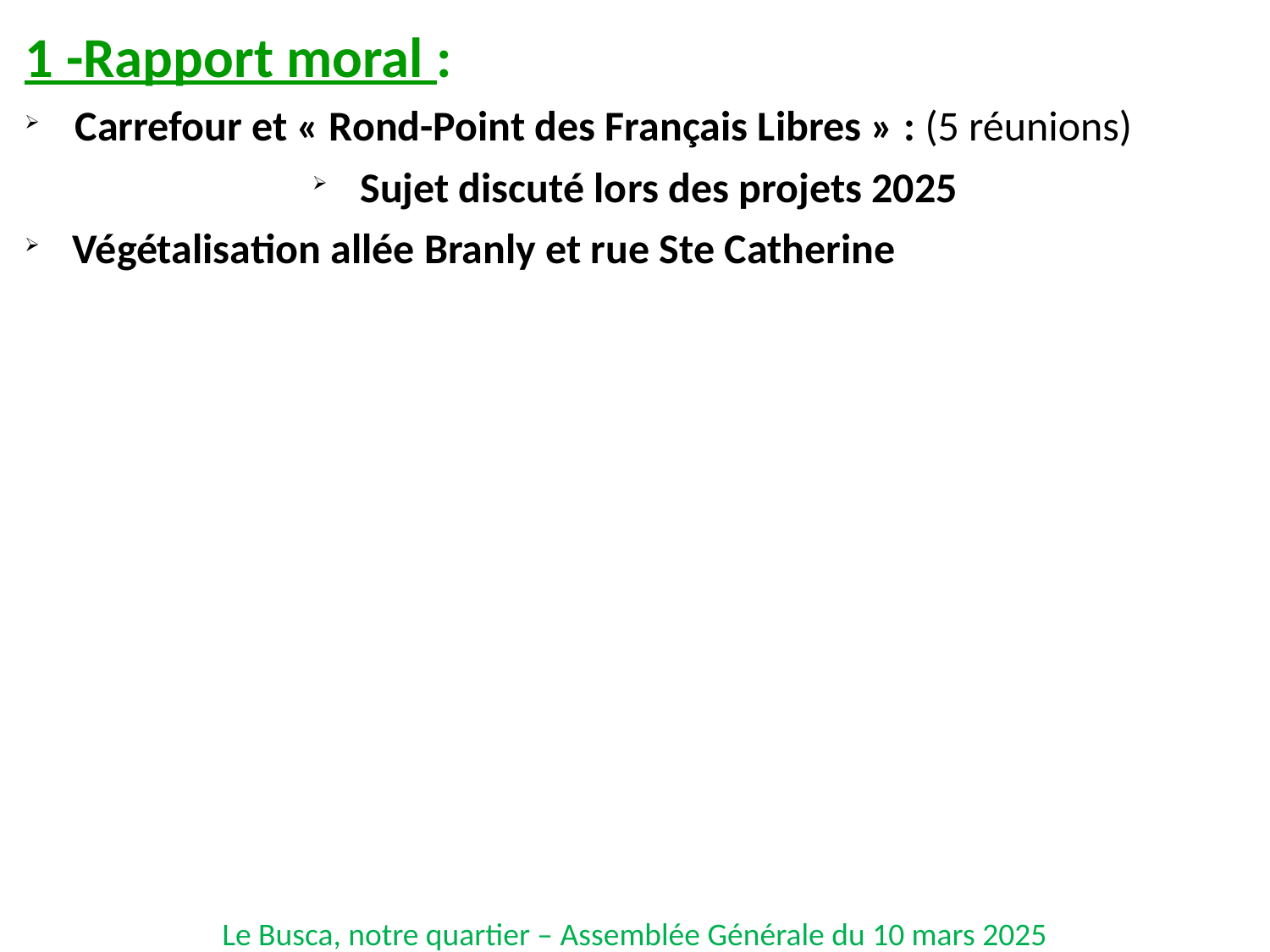

1 -Rapport moral :
Carrefour et « Rond-Point des Français Libres » : (5 réunions)
Sujet discuté lors des projets 2025
Végétalisation allée Branly et rue Ste Catherine

Le Busca, notre quartier – Assemblée Générale du 10 mars 2025